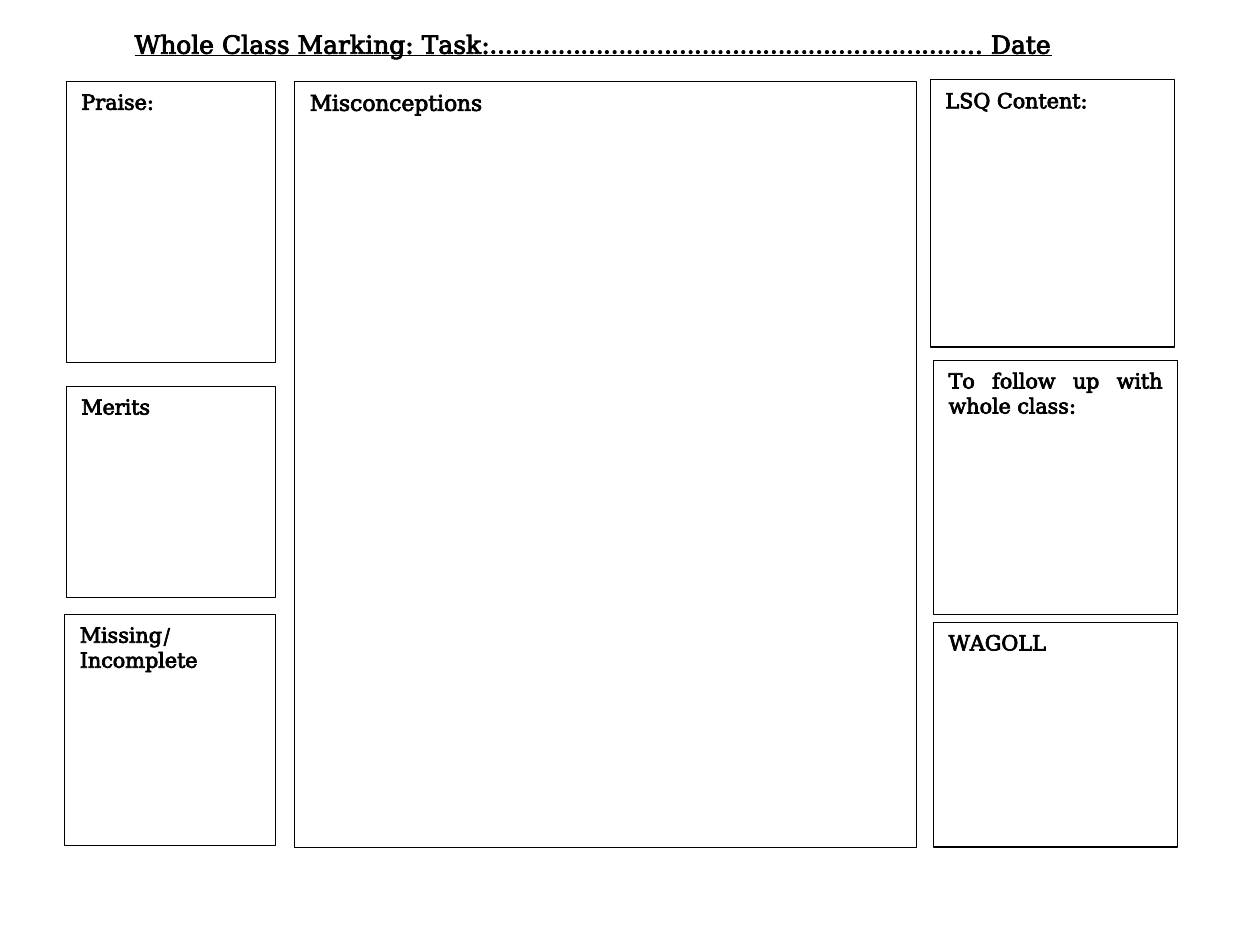

Whole Class Marking: Task:……………………………………………………….. Date
LSQ Content:
Praise:
Misconceptions
To follow up with whole class:
Merits
Missing/Incomplete
WAGOLL